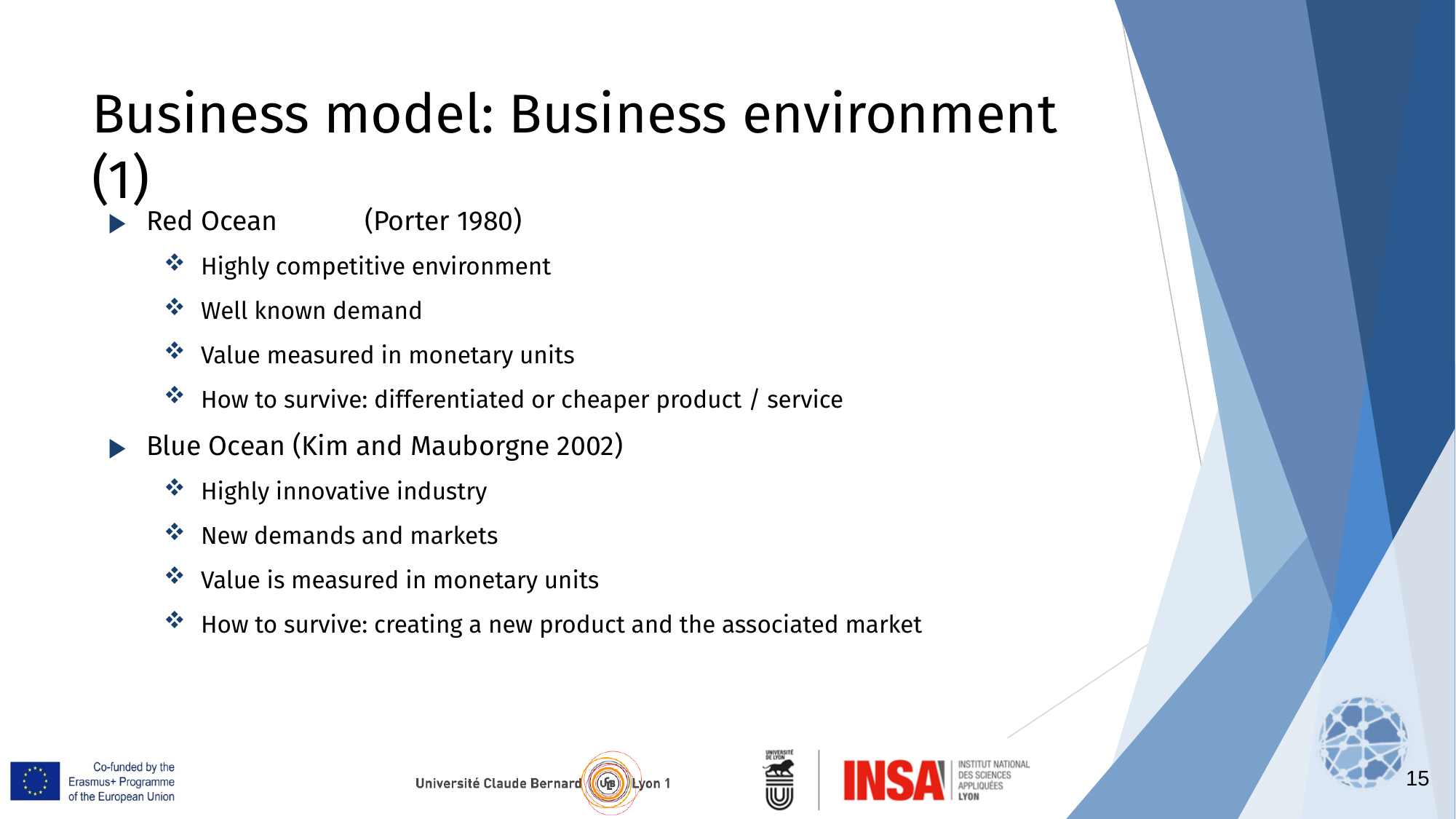

15
# Business model: Business environment (1)
Red Ocean 	(Porter 1980)
Highly competitive environment
Well known demand
Value measured in monetary units
How to survive: differentiated or cheaper product / service
Blue Ocean (Kim and Mauborgne 2002)
Highly innovative industry
New demands and markets
Value is measured in monetary units
How to survive: creating a new product and the associated market